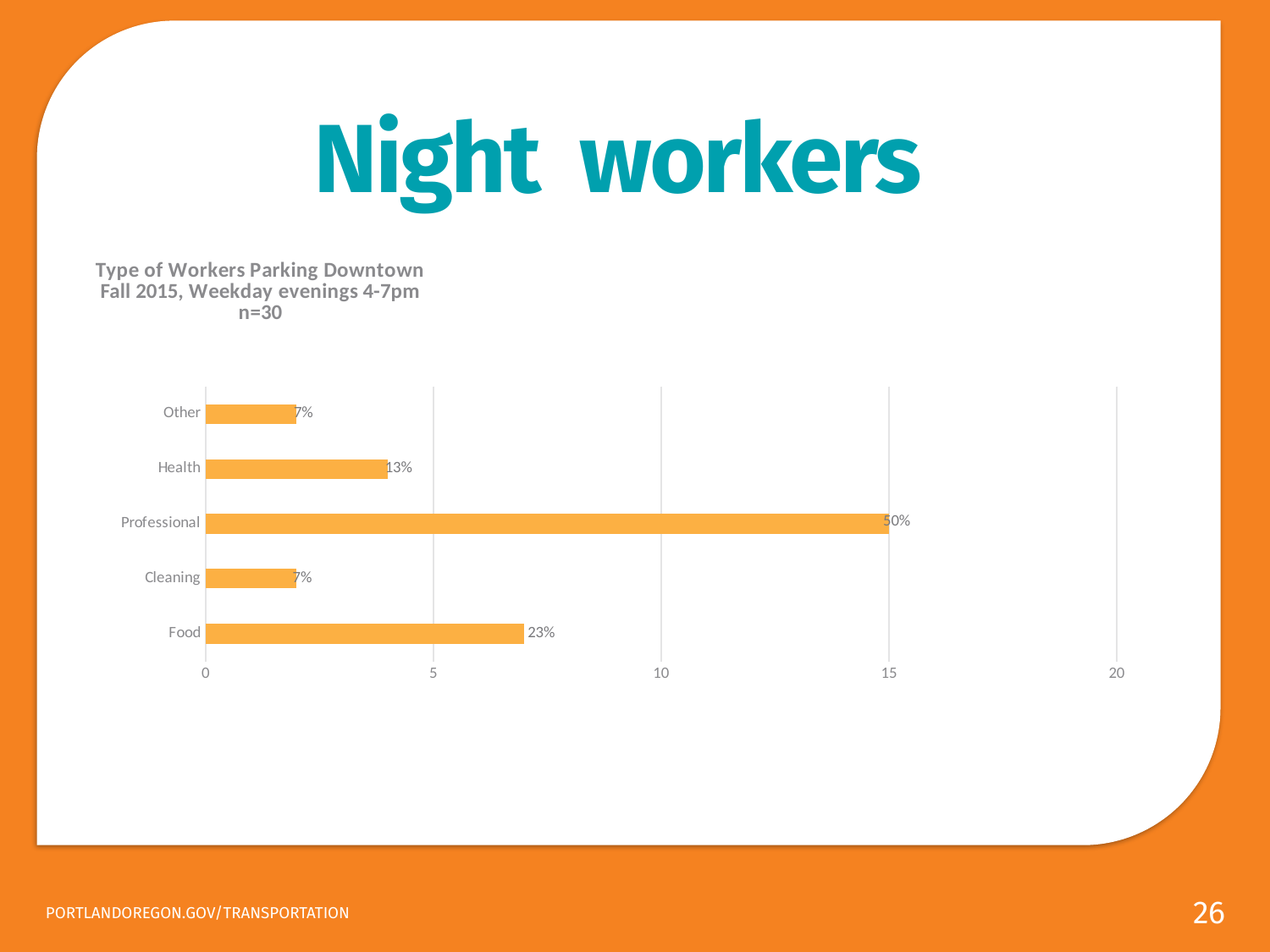

Night  workers

### Chart: Downtown Parkers Trip Purpose
Fall 2015, Weekday evenings 4-7pm
n=121

| Category |
|---|

### Chart: Type of Workers Parking Downtown Fall 2015, Weekday evenings 4-7pm
n=30

| Category |  |
|---|---|
| Food | 7.0 |
| Cleaning | 2.0 |
| Professional | 15.0 |
| Health | 4.0 |
| Other | 2.0 |

26
PORTLANDOREGON.GOV/TRANSPORTATION